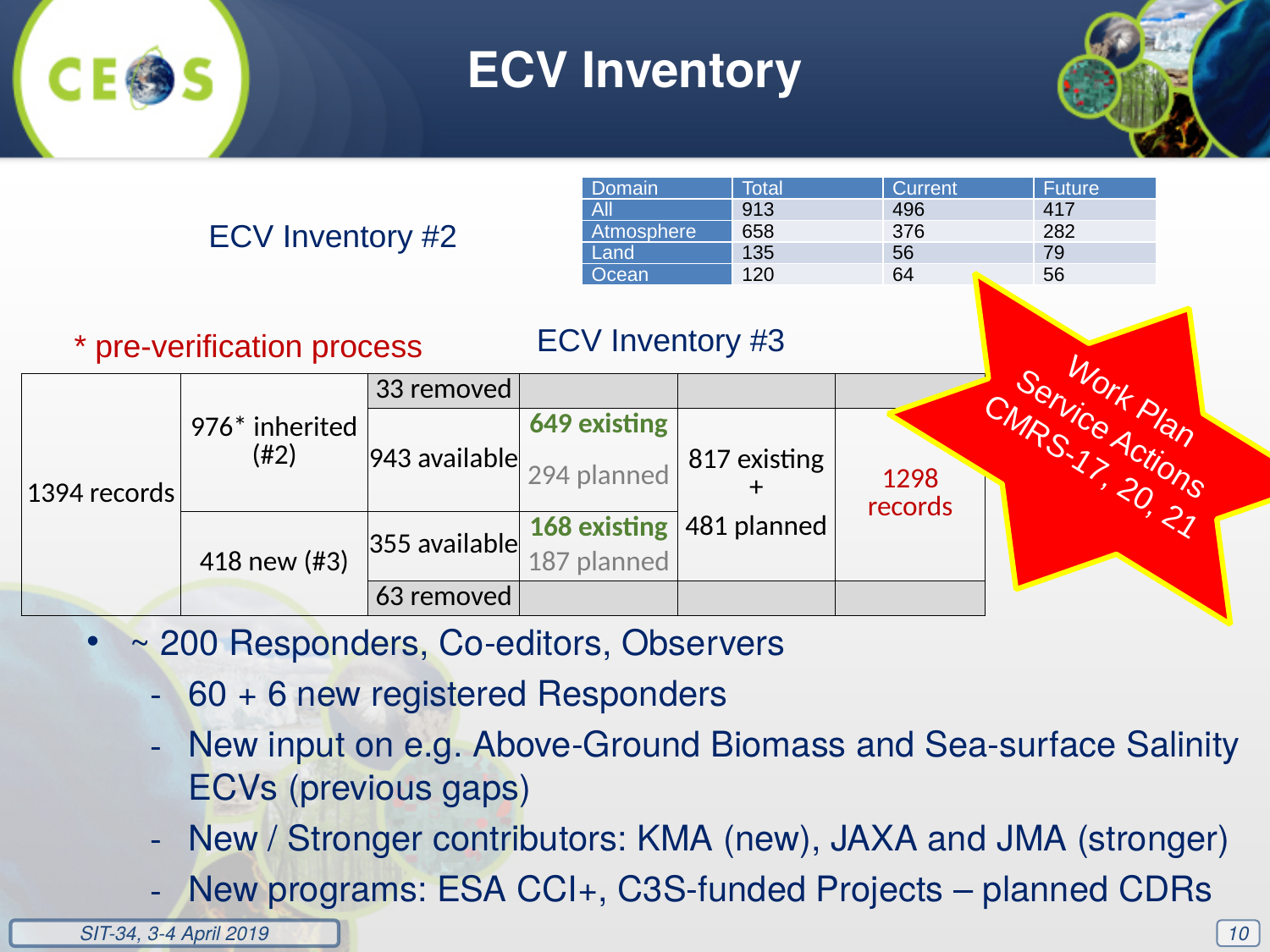

ECV Inventory
| Domain | Total | Current | Future |
| --- | --- | --- | --- |
| All | 913 | 496 | 417 |
| Atmosphere | 658 | 376 | 282 |
| Land | 135 | 56 | 79 |
| Ocean | 120 | 64 | 56 |
ECV Inventory #2
Work Plan
Service Actions
CMRS-17, 20, 21

ECV Inventory #3
* pre-verification process
| 1394 records | 976\* inherited (#2) | 33 removed |  |  |  |
| --- | --- | --- | --- | --- | --- |
|  |  | 943 available | 649 existing | 817 existing + 481 planned | 1298 records |
|  |  |  | 294 planned |  |  |
|  | 418 new (#3) | 355 available | 168 existing |  |  |
|  |  |  | 187 planned |  |  |
|  |  | 63 removed |  |  |  |
~ 200 Responders, Co-editors, Observers
60 + 6 new registered Responders
New input on e.g. Above-Ground Biomass and Sea-surface Salinity ECVs (previous gaps)
New / Stronger contributors: KMA (new), JAXA and JMA (stronger)
New programs: ESA CCI+, C3S-funded Projects – planned CDRs

10